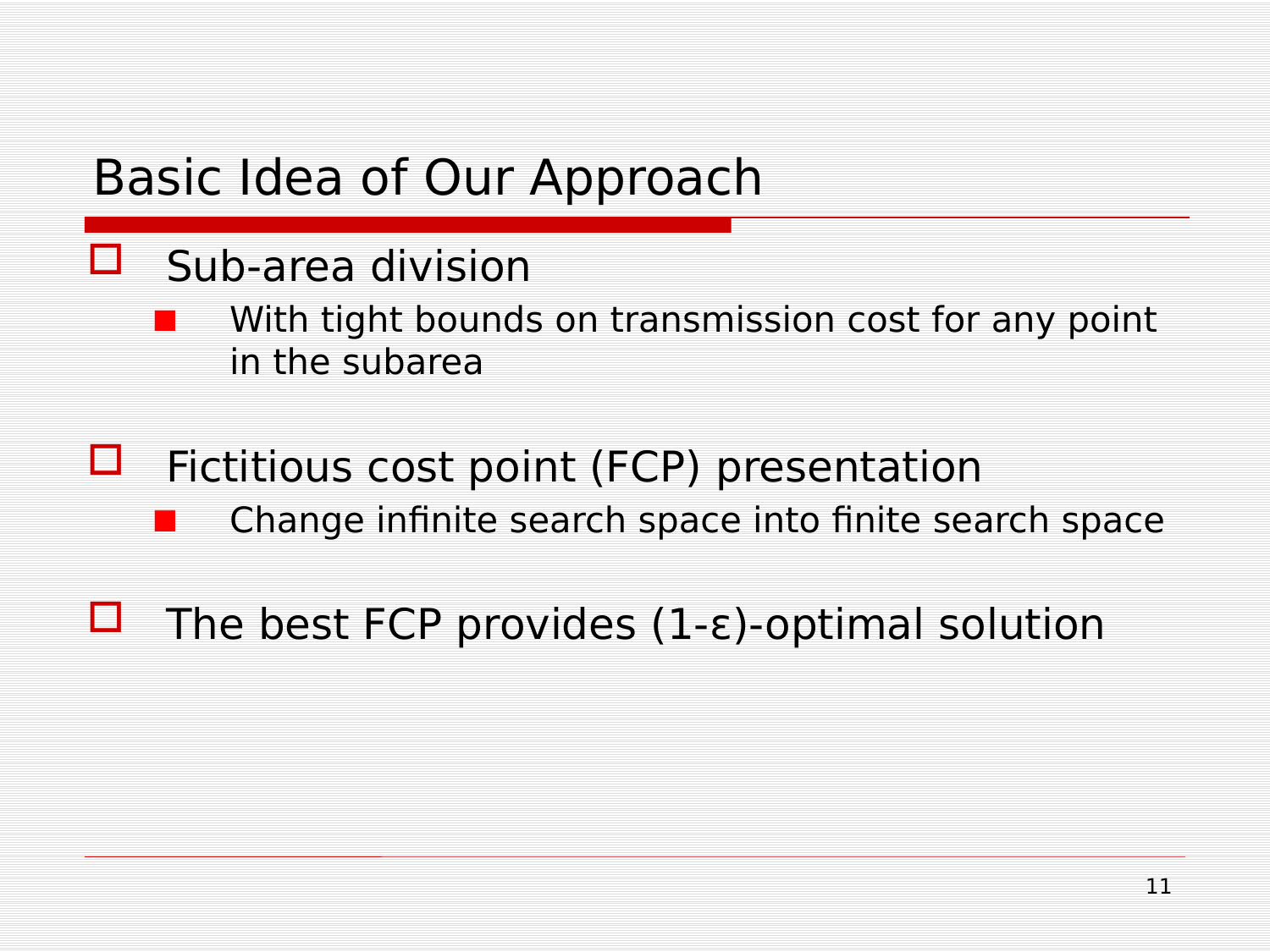

Basic Idea of Our Approach
Sub-area division
With tight bounds on transmission cost for any point in the subarea

Fictitious cost point (FCP) presentation
Change infinite search space into finite search space

The best FCP provides (1-ε)-optimal solution
11